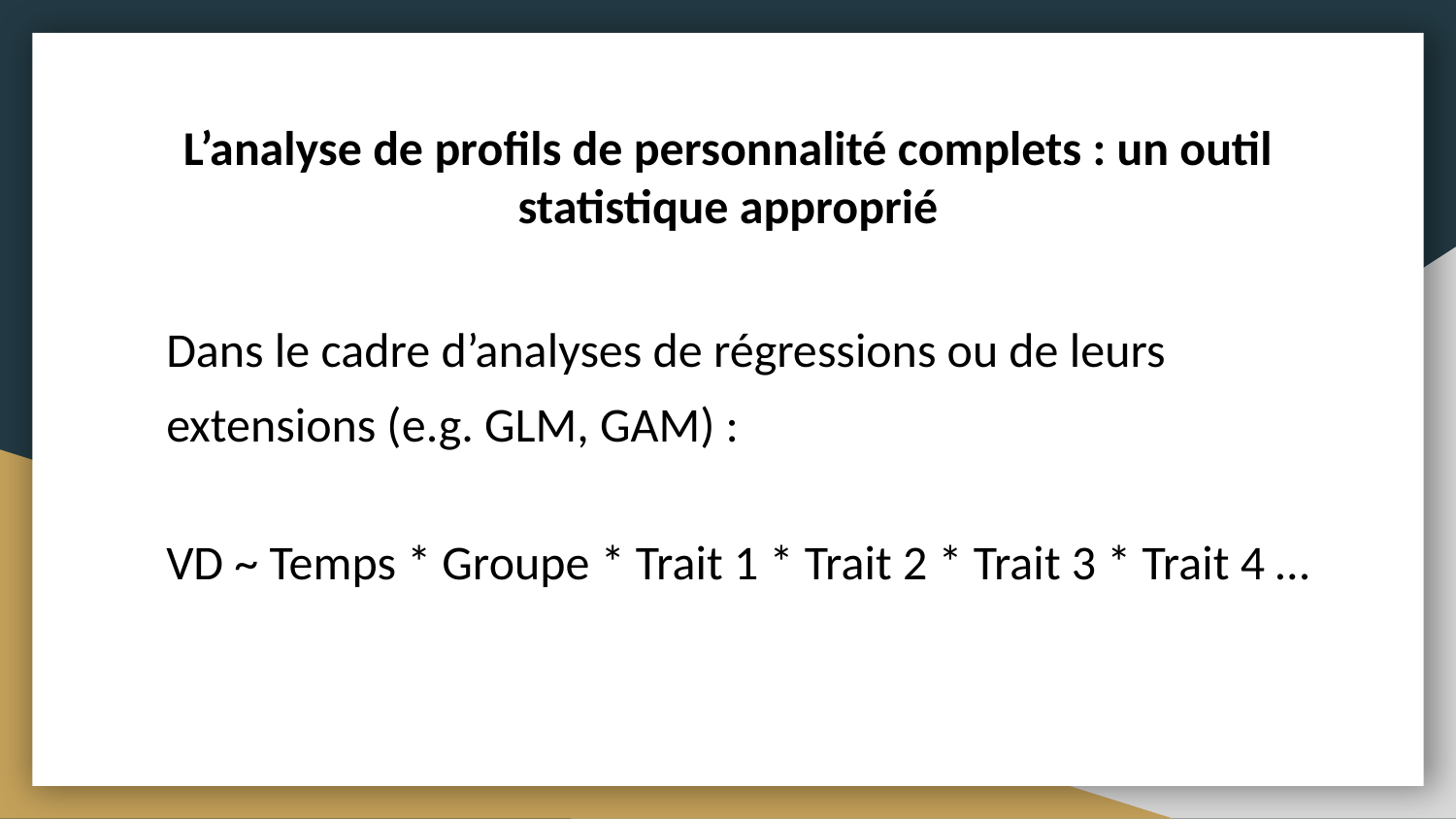

# L’analyse de profils de personnalité complets : un outil statistique approprié

Dans le cadre d’analyses de régressions ou de leurs extensions (e.g. GLM, GAM) :

VD ~ Temps * Groupe * Trait 1 * Trait 2 * Trait 3 * Trait 4 …